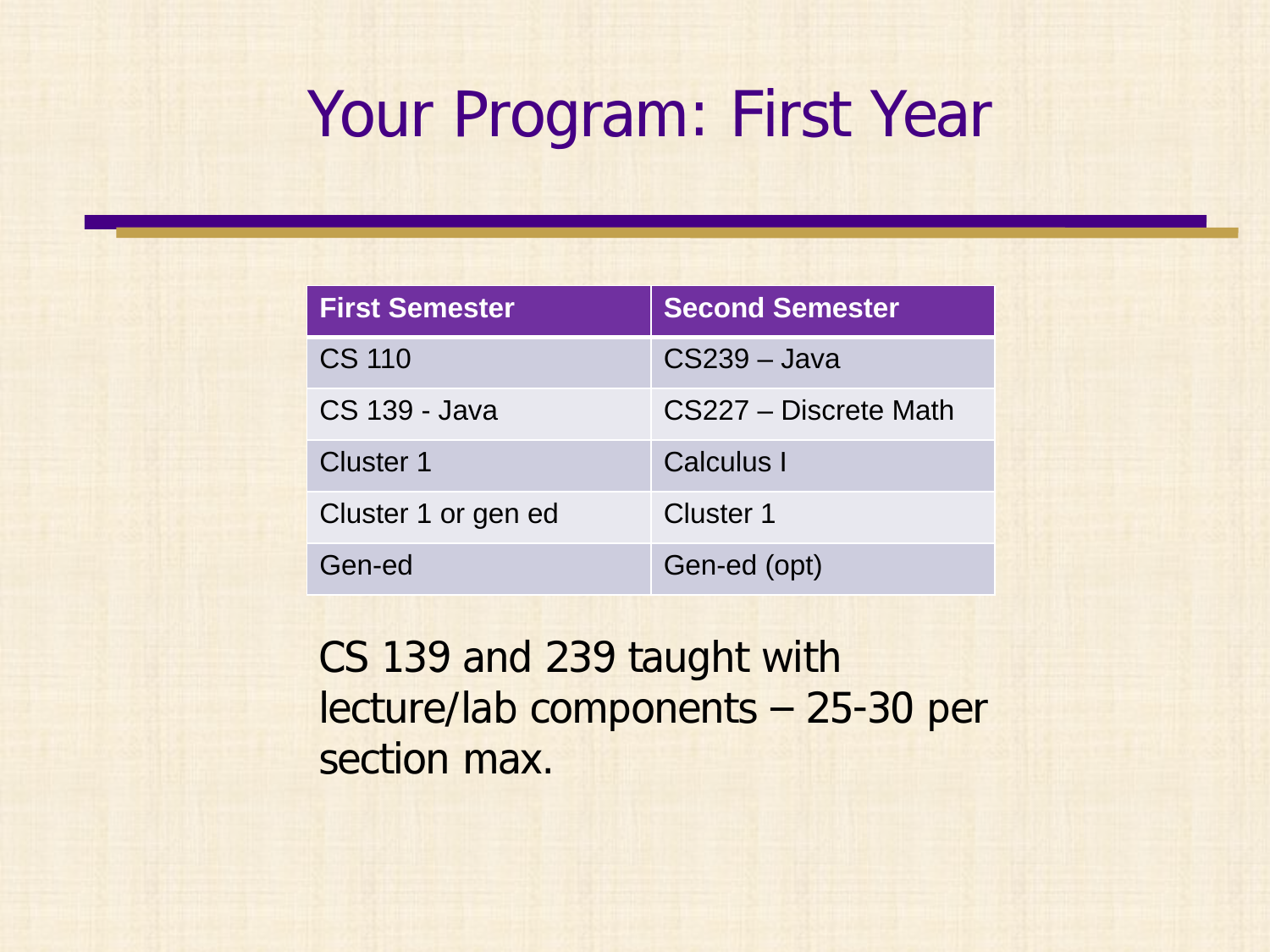

# Your Program: First Year
| First Semester | Second Semester |
| --- | --- |
| CS 110 | CS239 – Java |
| CS 139 - Java | CS227 – Discrete Math |
| Cluster 1 | Calculus I |
| Cluster 1 or gen ed | Cluster 1 |
| Gen-ed | Gen-ed (opt) |
CS 139 and 239 taught with lecture/lab components – 25-30 per section max.